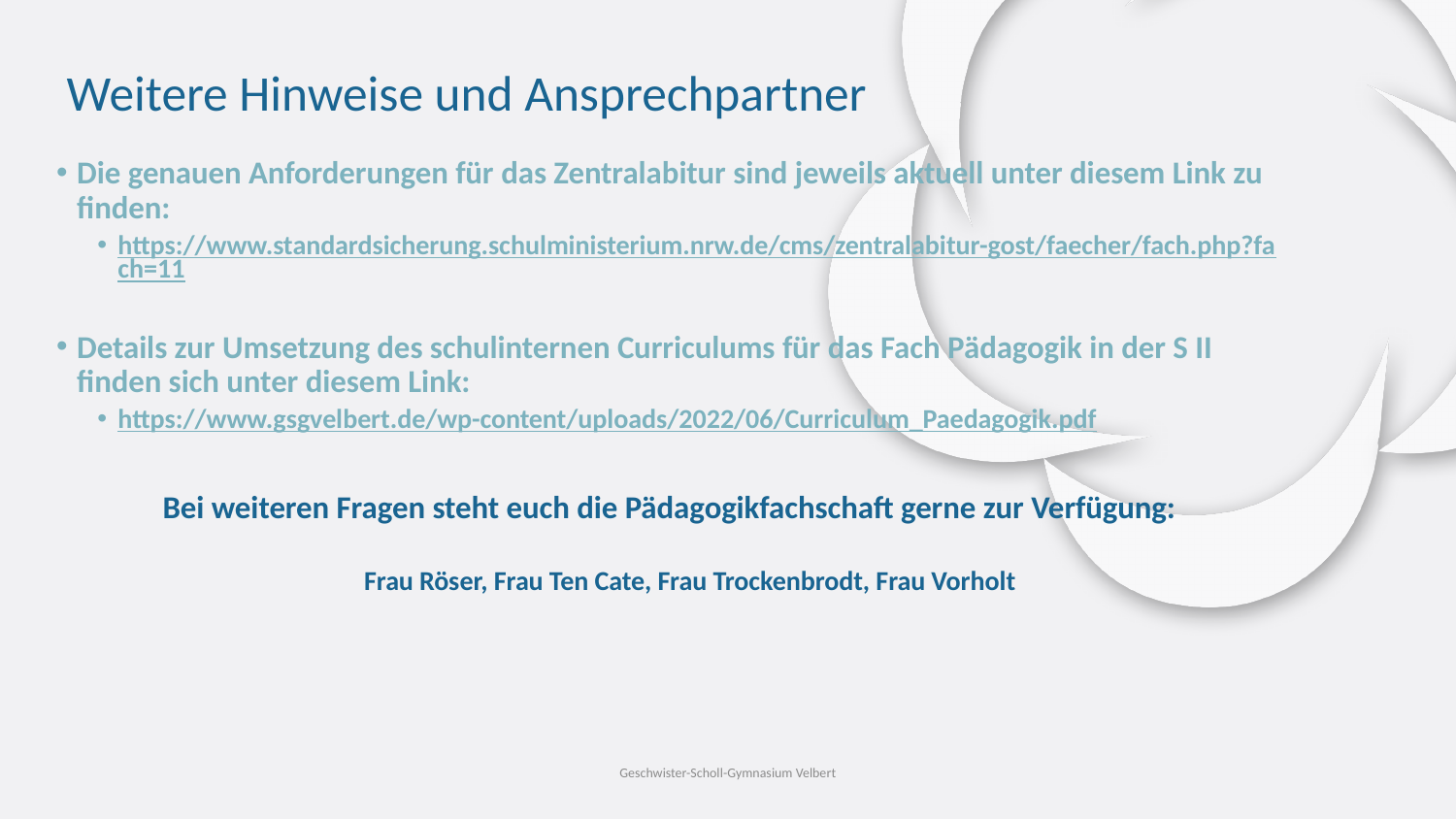

# Weitere Hinweise und Ansprechpartner
Die genauen Anforderungen für das Zentralabitur sind jeweils aktuell unter diesem Link zu finden:
https://www.standardsicherung.schulministerium.nrw.de/cms/zentralabitur-gost/faecher/fach.php?fach=11

Details zur Umsetzung des schulinternen Curriculums für das Fach Pädagogik in der S II finden sich unter diesem Link:
https://www.gsgvelbert.de/wp-content/uploads/2022/06/Curriculum_Paedagogik.pdf

Bei weiteren Fragen steht euch die Pädagogikfachschaft gerne zur Verfügung:

Frau Röser, Frau Ten Cate, Frau Trockenbrodt, Frau Vorholt
Geschwister-Scholl-Gymnasium Velbert